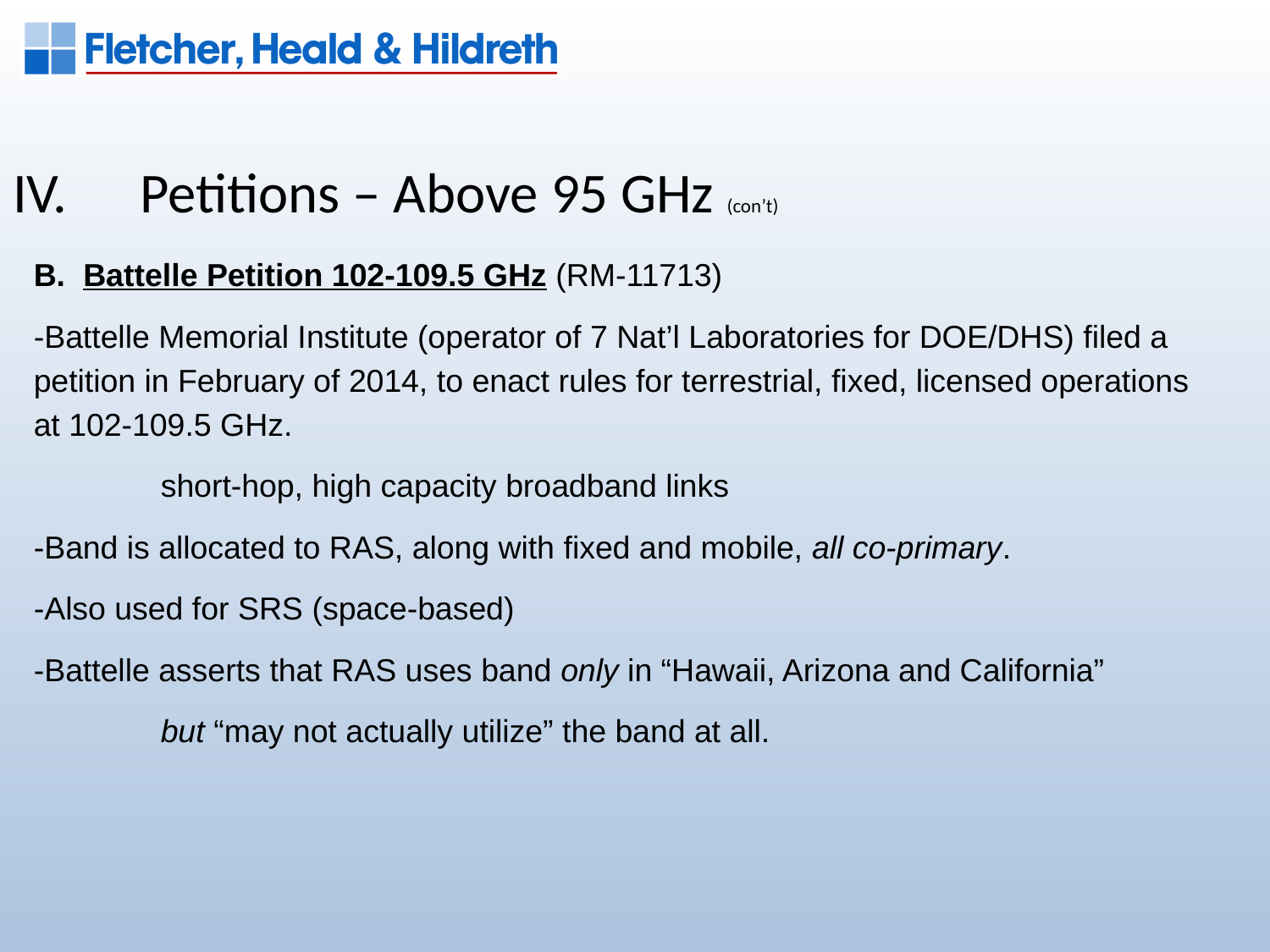

IV.	Petitions – Above 95 GHz (con’t)
B.  Battelle Petition 102-109.5 GHz (RM-11713)
-Battelle Memorial Institute (operator of 7 Nat’l Laboratories for DOE/DHS) filed a petition in February of 2014, to enact rules for terrestrial, fixed, licensed operations at 102-109.5 GHz.
	short-hop, high capacity broadband links
-Band is allocated to RAS, along with fixed and mobile, all co-primary.
-Also used for SRS (space-based)
-Battelle asserts that RAS uses band only in “Hawaii, Arizona and California”
	but “may not actually utilize” the band at all.